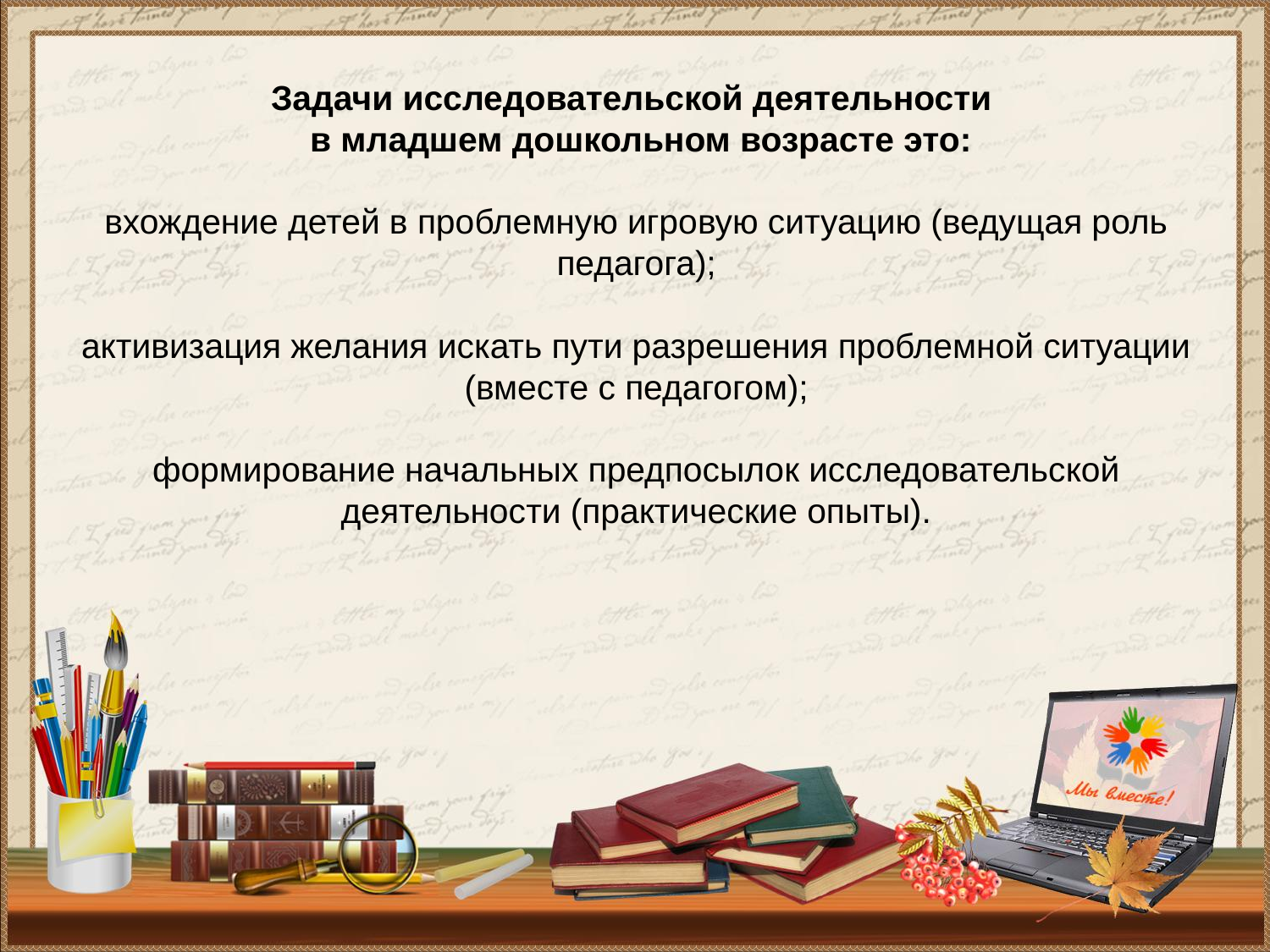

# Задачи исследовательской деятельности в младшем дошкольном возрасте это: вхождение детей в проблемную игровую ситуацию (ведущая роль педагога); активизация желания искать пути разрешения проблемной ситуации (вместе с педагогом); формирование начальных предпосылок исследовательской деятельности (практические опыты).